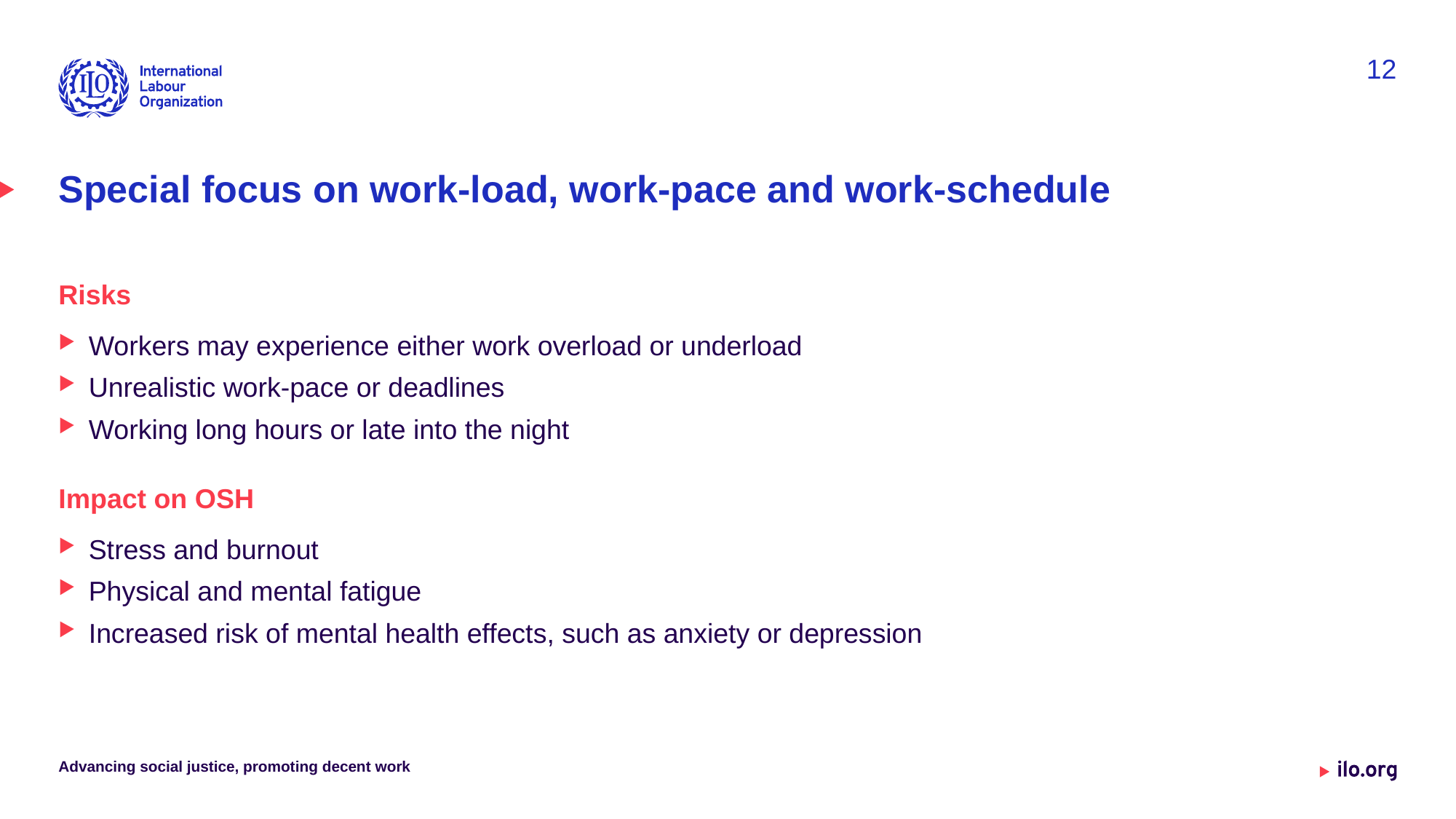

12
# Special focus on work-load, work-pace and work-schedule
Risks
Workers may experience either work overload or underload
Unrealistic work-pace or deadlines
Working long hours or late into the night
Impact on OSH
Stress and burnout
Physical and mental fatigue
Increased risk of mental health effects, such as anxiety or depression

Advancing social justice, promoting decent work
Date: Monday / 01 / October / 2019